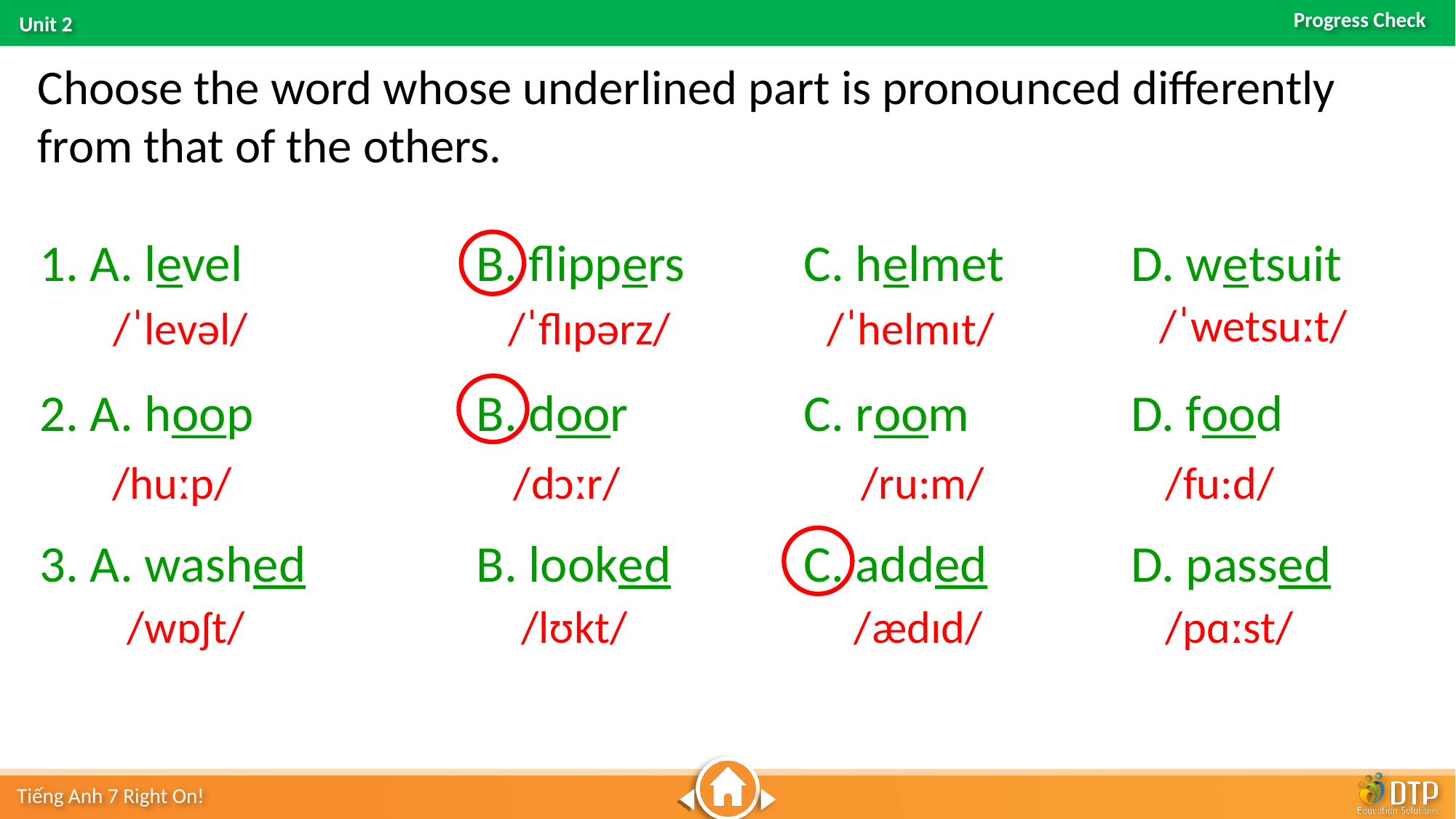

Choose the word whose underlined part is pronounced differently from that of the others.
1. A. level  		B. flippers 	C. helmet  	D. wetsuit

2. A. hoop  		B. door  		C. room 		D. food

3. A. washed		B. looked		C. added 		D. passed

/ˈwetsuːt/
/ˈlevəl/
/ˈflɪpərz/
/ˈhelmɪt/

 /huːp/
/dɔːr/
/ru:m/
/fu:d/

/wɒʃt/
/lʊkt/
/ædɪd/
/pɑːst/